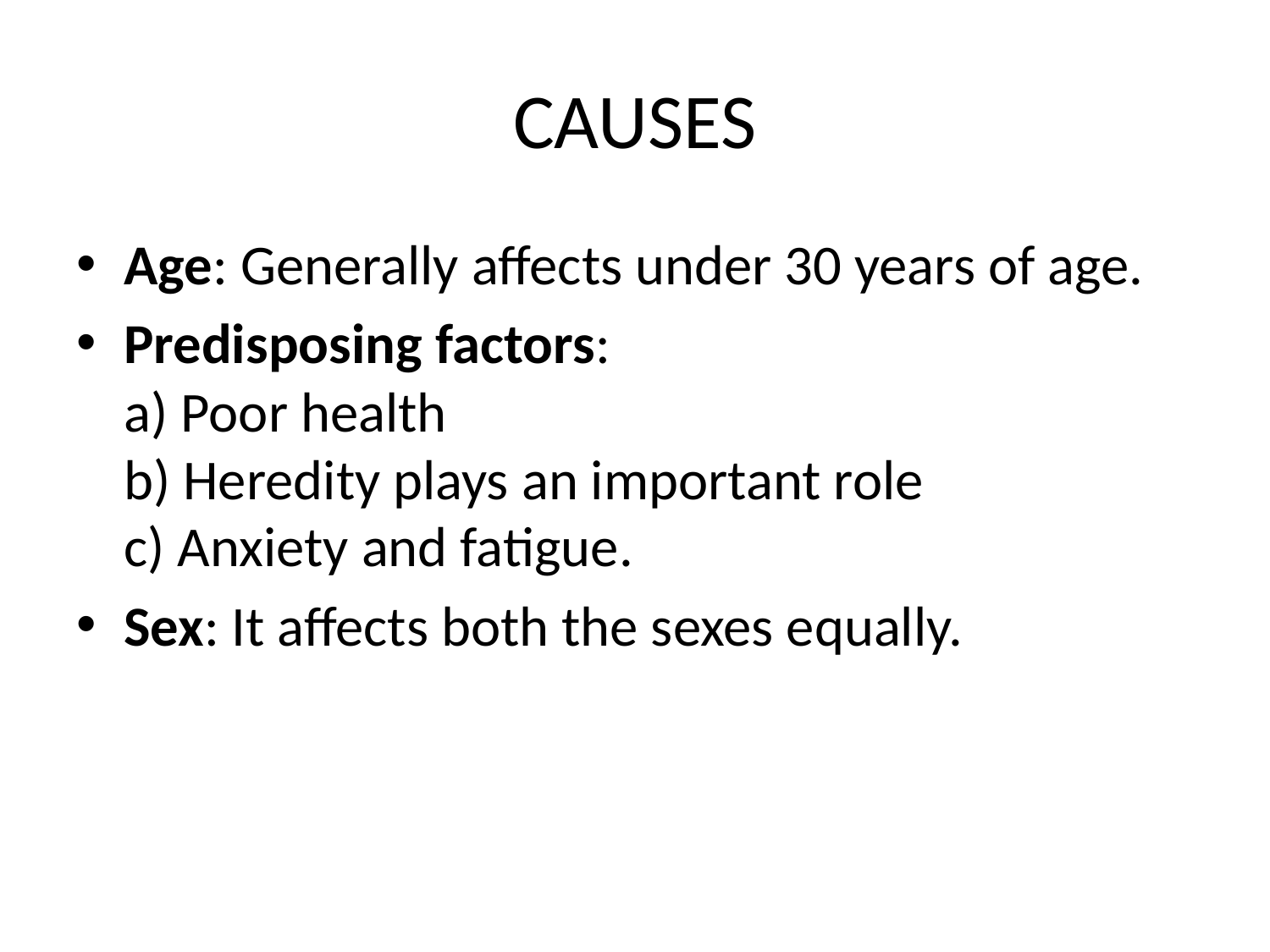

# CAUSES
Age: Generally affects under 30 years of age.
Predisposing factors:
a) Poor health
b) Heredity plays an important role
c) Anxiety and fatigue.
Sex: It affects both the sexes equally.